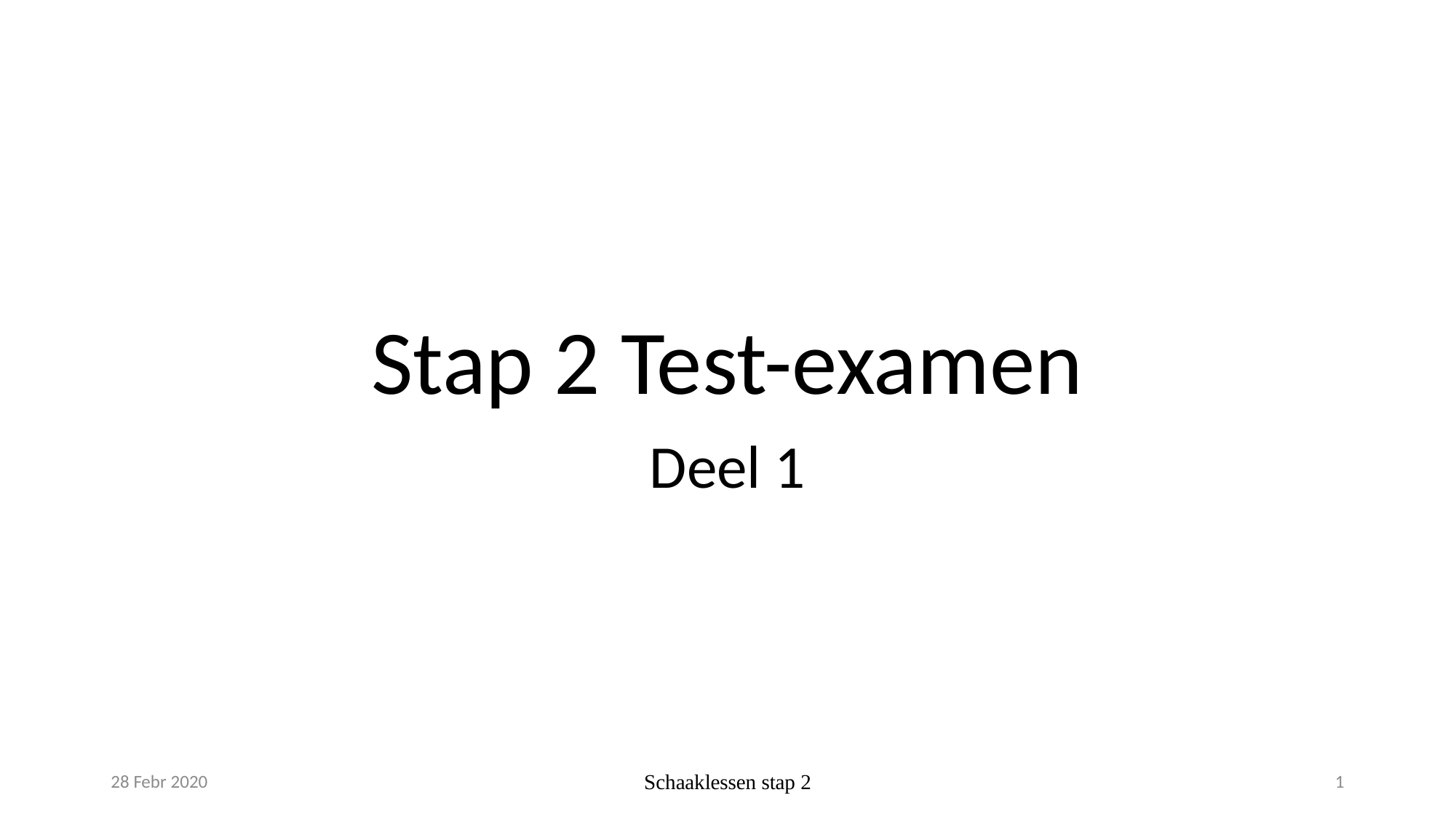

# Stap 2 Test-examen
Deel 1
28 Febr 2020
Schaaklessen stap 2
1